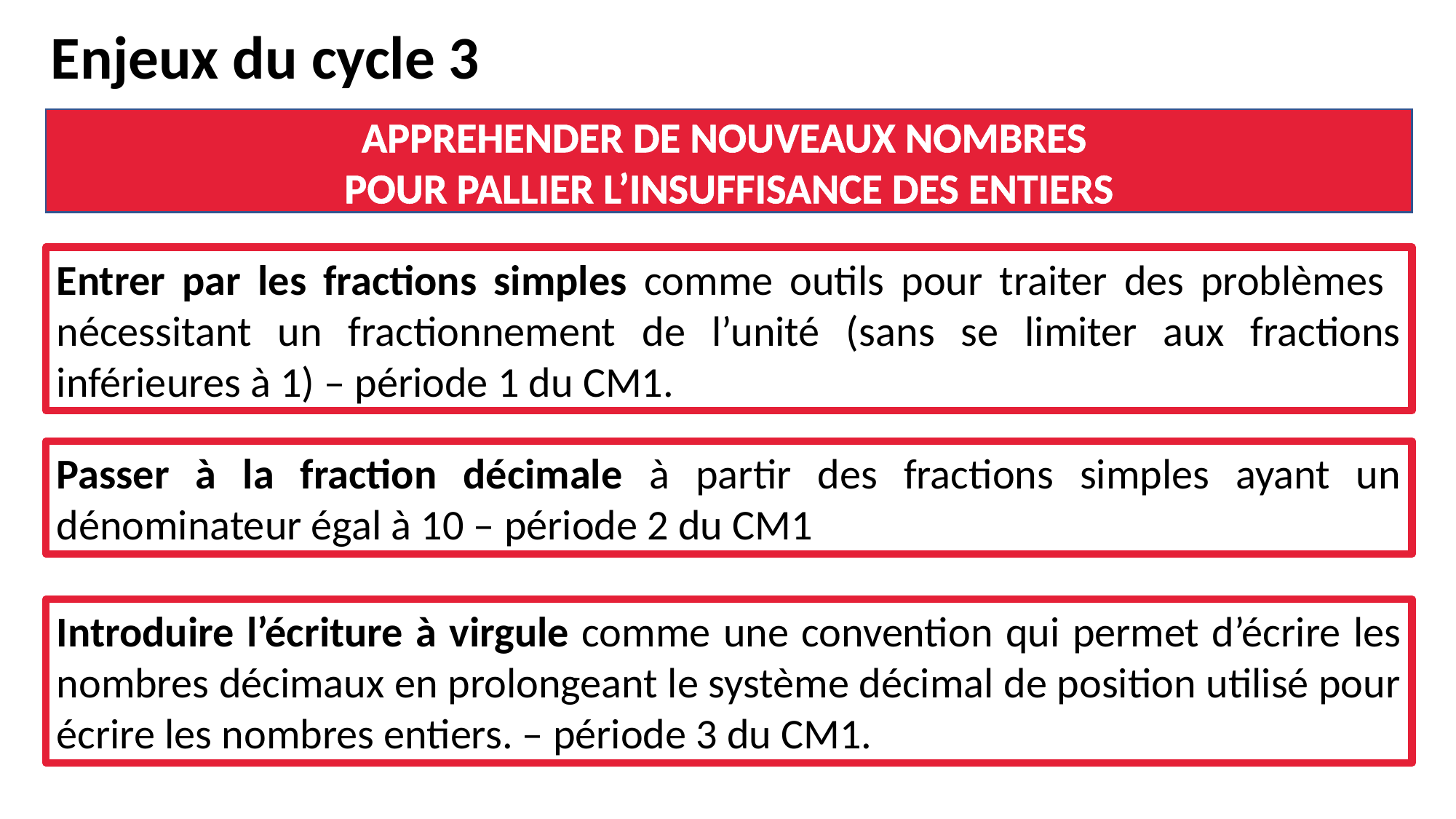

Enjeux du cycle 3
APPREHENDER de nouveaux nombres
POUR PALLIER L’INSUFFISANCE DES ENTIERS
Entrer par les fractions simples comme outils pour traiter des problèmes  nécessitant un fractionnement de l’unité (sans se limiter aux fractions inférieures à 1) – période 1 du CM1.
Passer à la fraction décimale à partir des fractions simples ayant un dénominateur égal à 10 – période 2 du CM1
Introduire l’écriture à virgule comme une convention qui permet d’écrire les nombres décimaux en prolongeant le système décimal de position utilisé pour écrire les nombres entiers. – période 3 du CM1.